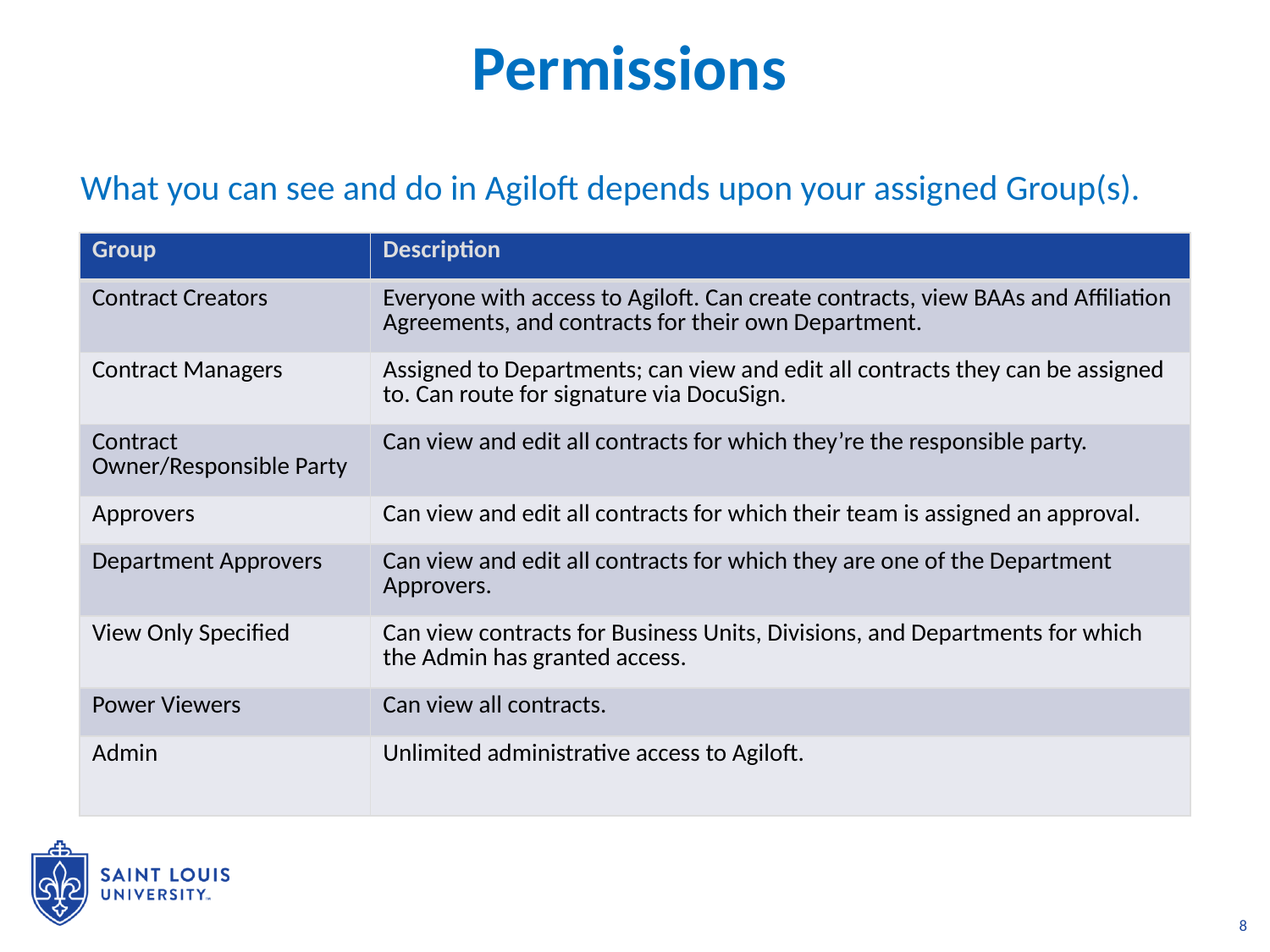

Permissions
What you can see and do in Agiloft depends upon your assigned Group(s).
| Group | Description |
| --- | --- |
| Contract Creators | Everyone with access to Agiloft. Can create contracts, view BAAs and Affiliation Agreements, and contracts for their own Department. |
| Contract Managers | Assigned to Departments; can view and edit all contracts they can be assigned to. Can route for signature via DocuSign. |
| Contract Owner/Responsible Party | Can view and edit all contracts for which they’re the responsible party. |
| Approvers | Can view and edit all contracts for which their team is assigned an approval. |
| Department Approvers | Can view and edit all contracts for which they are one of the Department Approvers. |
| View Only Specified | Can view contracts for Business Units, Divisions, and Departments for which the Admin has granted access. |
| Power Viewers | Can view all contracts. |
| Admin | Unlimited administrative access to Agiloft. |